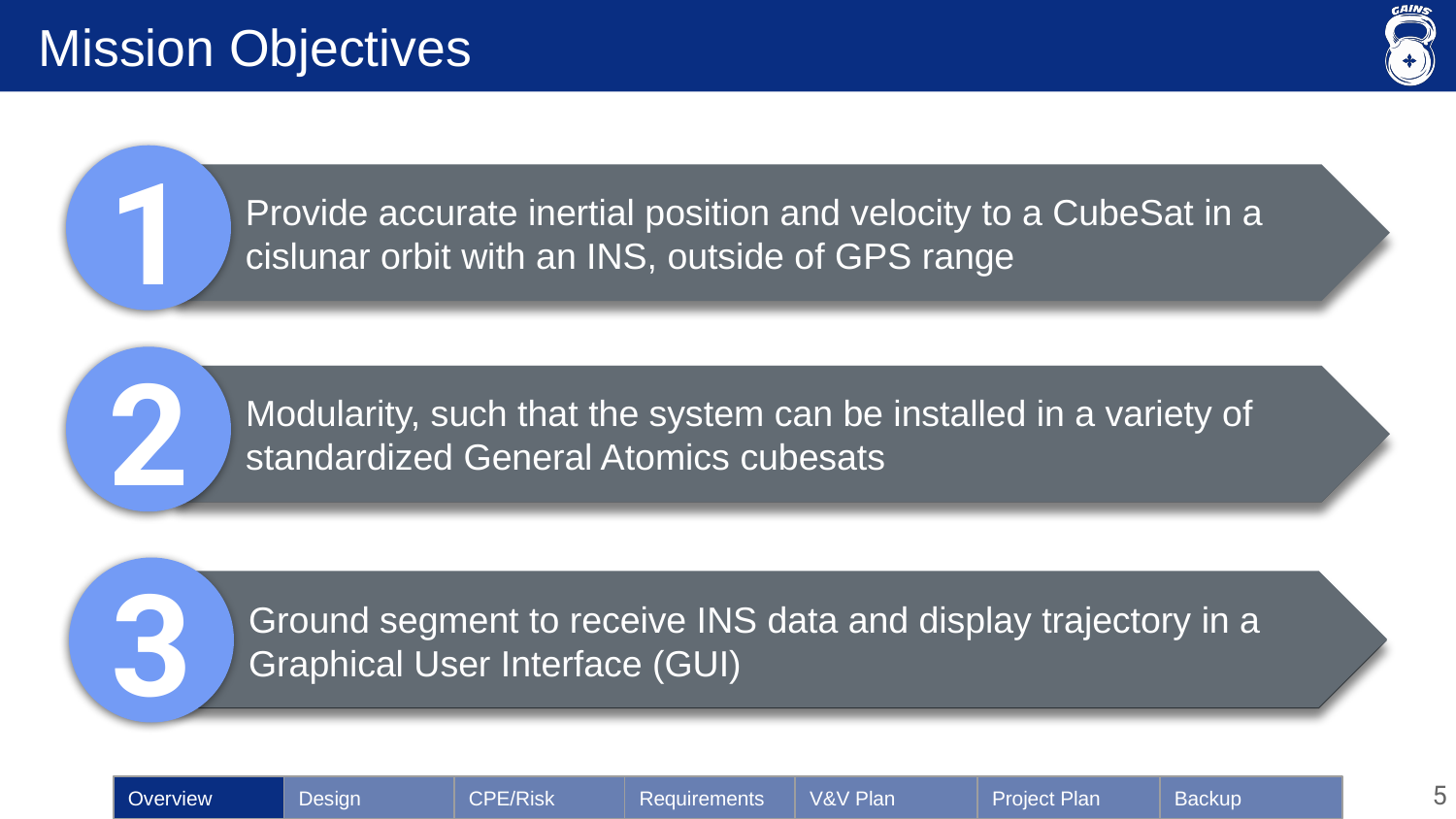

# Mission Objectives
1

Provide accurate inertial position and velocity to a CubeSat in a cislunar orbit with an INS, outside of GPS range
2

Modularity, such that the system can be installed in a variety of standardized General Atomics cubesats

3

Ground segment to receive INS data and display trajectory in a Graphical User Interface (GUI)

5